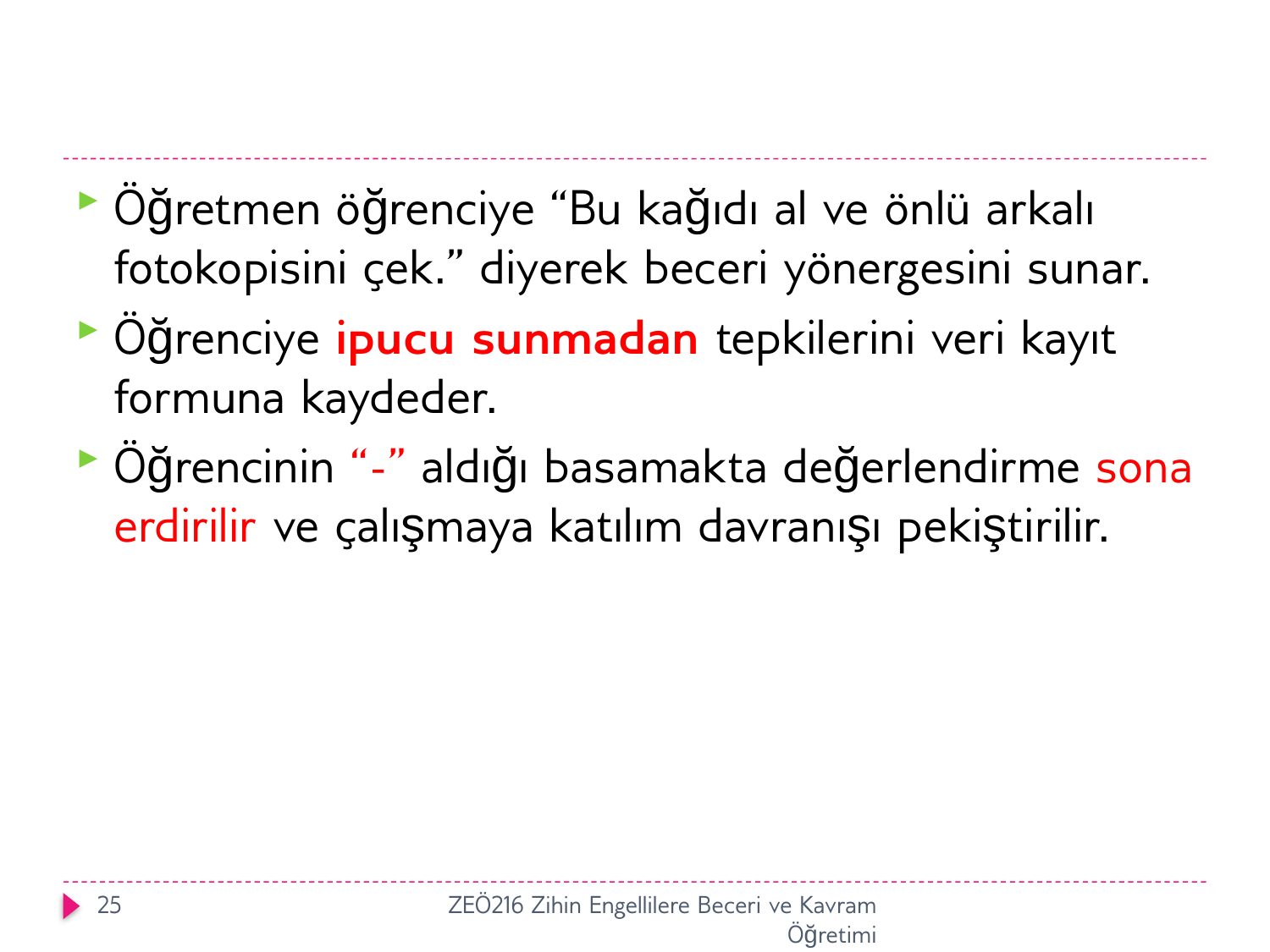

#
Öğretmen öğrenciye “Bu kağıdı al ve önlü arkalı fotokopisini çek.” diyerek beceri yönergesini sunar.
Öğrenciye ipucu sunmadan tepkilerini veri kayıt formuna kaydeder.
Öğrencinin “-” aldığı basamakta değerlendirme sona erdirilir ve çalışmaya katılım davranışı pekiştirilir.

25
ZEÖ216 Zihin Engellilere Beceri ve Kavram Öğretimi